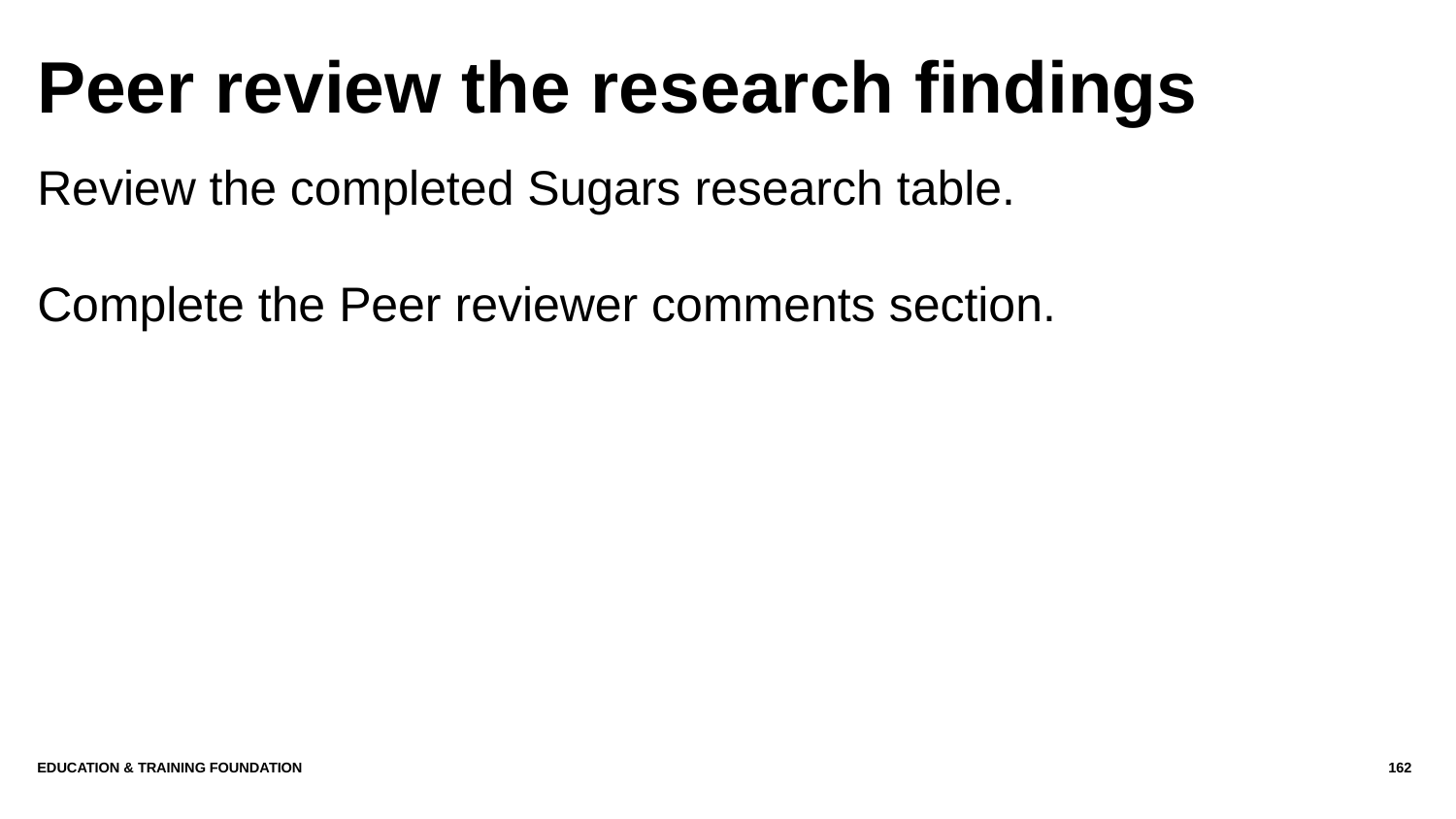

# Peer review the research findings
Review the completed Sugars research table.

Complete the Peer reviewer comments section.
Education & Training Foundation
162